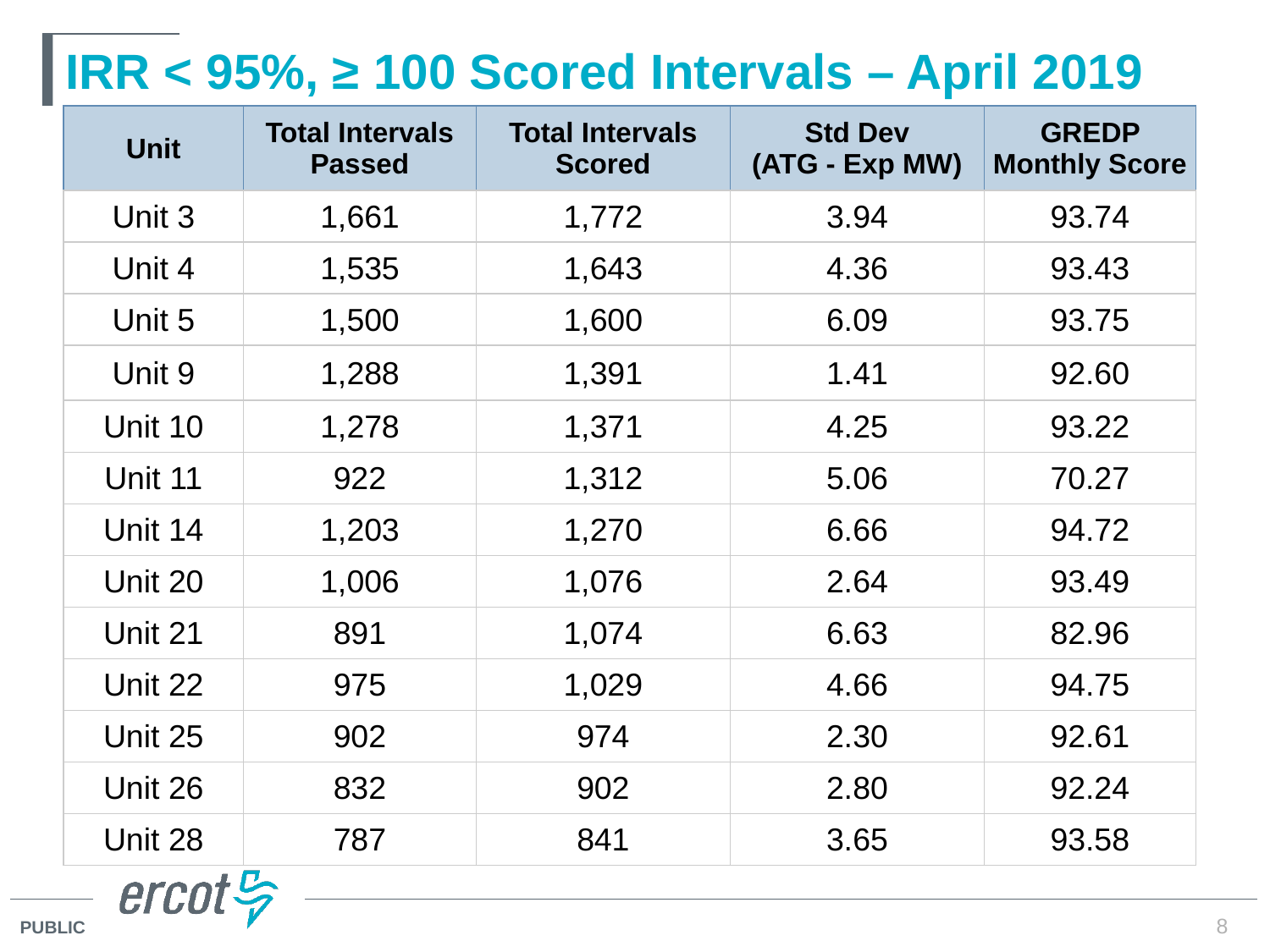

# IRR < 95%, ≥ 100 Scored Intervals – April 2019
| Unit | Total Intervals Passed | Total Intervals Scored | Std Dev (ATG - Exp MW) | GREDP Monthly Score |
| --- | --- | --- | --- | --- |
| Unit 3 | 1,661 | 1,772 | 3.94 | 93.74 |
| Unit 4 | 1,535 | 1,643 | 4.36 | 93.43 |
| Unit 5 | 1,500 | 1,600 | 6.09 | 93.75 |
| Unit 9 | 1,288 | 1,391 | 1.41 | 92.60 |
| Unit 10 | 1,278 | 1,371 | 4.25 | 93.22 |
| Unit 11 | 922 | 1,312 | 5.06 | 70.27 |
| Unit 14 | 1,203 | 1,270 | 6.66 | 94.72 |
| Unit 20 | 1,006 | 1,076 | 2.64 | 93.49 |
| Unit 21 | 891 | 1,074 | 6.63 | 82.96 |
| Unit 22 | 975 | 1,029 | 4.66 | 94.75 |
| Unit 25 | 902 | 974 | 2.30 | 92.61 |
| Unit 26 | 832 | 902 | 2.80 | 92.24 |
| Unit 28 | 787 | 841 | 3.65 | 93.58 |
8